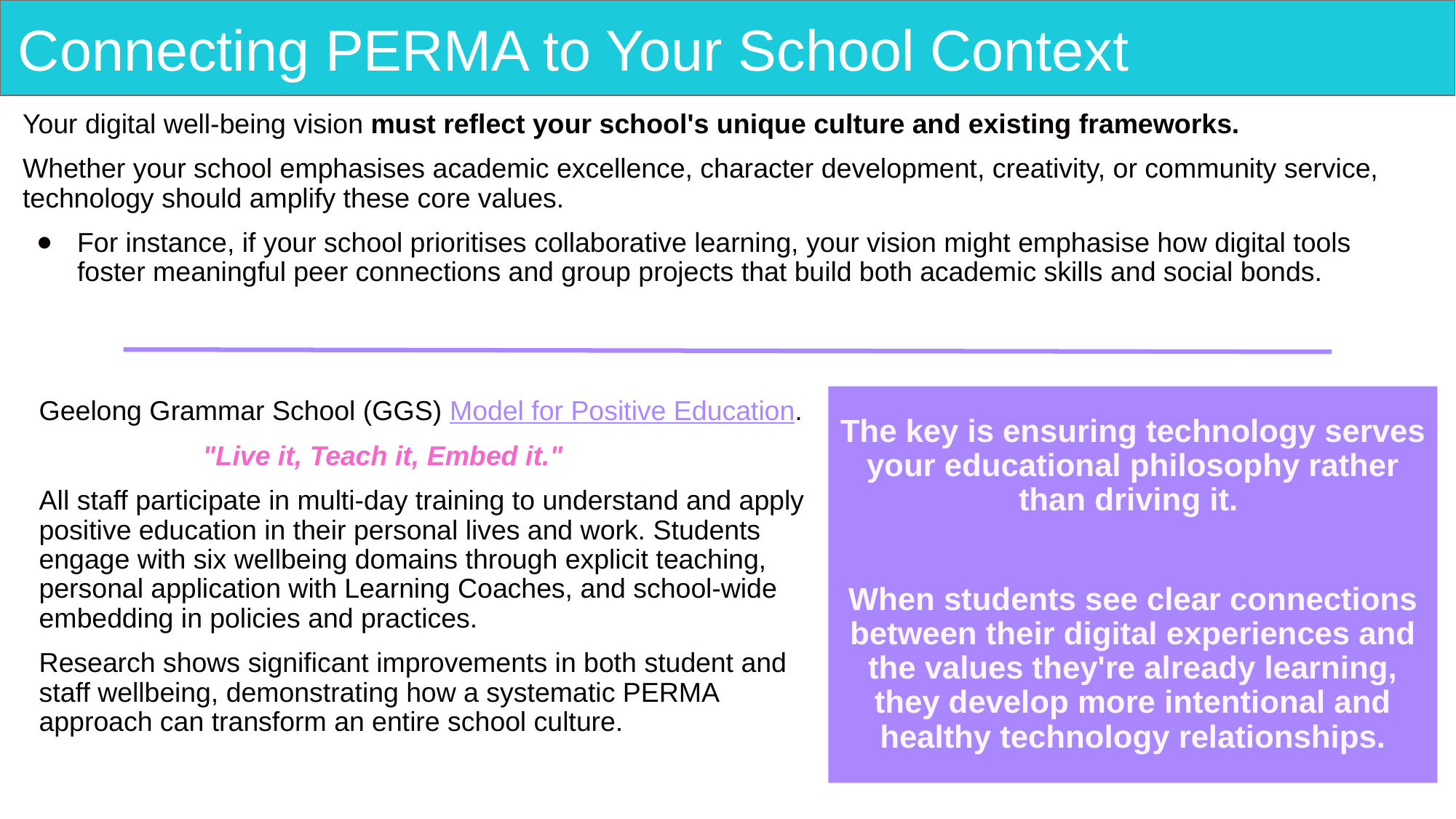

# Connecting PERMA to Your School Context
Your digital well-being vision must reflect your school's unique culture and existing frameworks.
Whether your school emphasises academic excellence, character development, creativity, or community service, technology should amplify these core values.
For instance, if your school prioritises collaborative learning, your vision might emphasise how digital tools foster meaningful peer connections and group projects that build both academic skills and social bonds.

Geelong Grammar School (GGS) Model for Positive Education.
"Live it, Teach it, Embed it."
All staff participate in multi-day training to understand and apply positive education in their personal lives and work. Students engage with six wellbeing domains through explicit teaching, personal application with Learning Coaches, and school-wide embedding in policies and practices.
Research shows significant improvements in both student and staff wellbeing, demonstrating how a systematic PERMA approach can transform an entire school culture.
The key is ensuring technology serves your educational philosophy rather than driving it.

When students see clear connections between their digital experiences and the values they're already learning, they develop more intentional and healthy technology relationships.